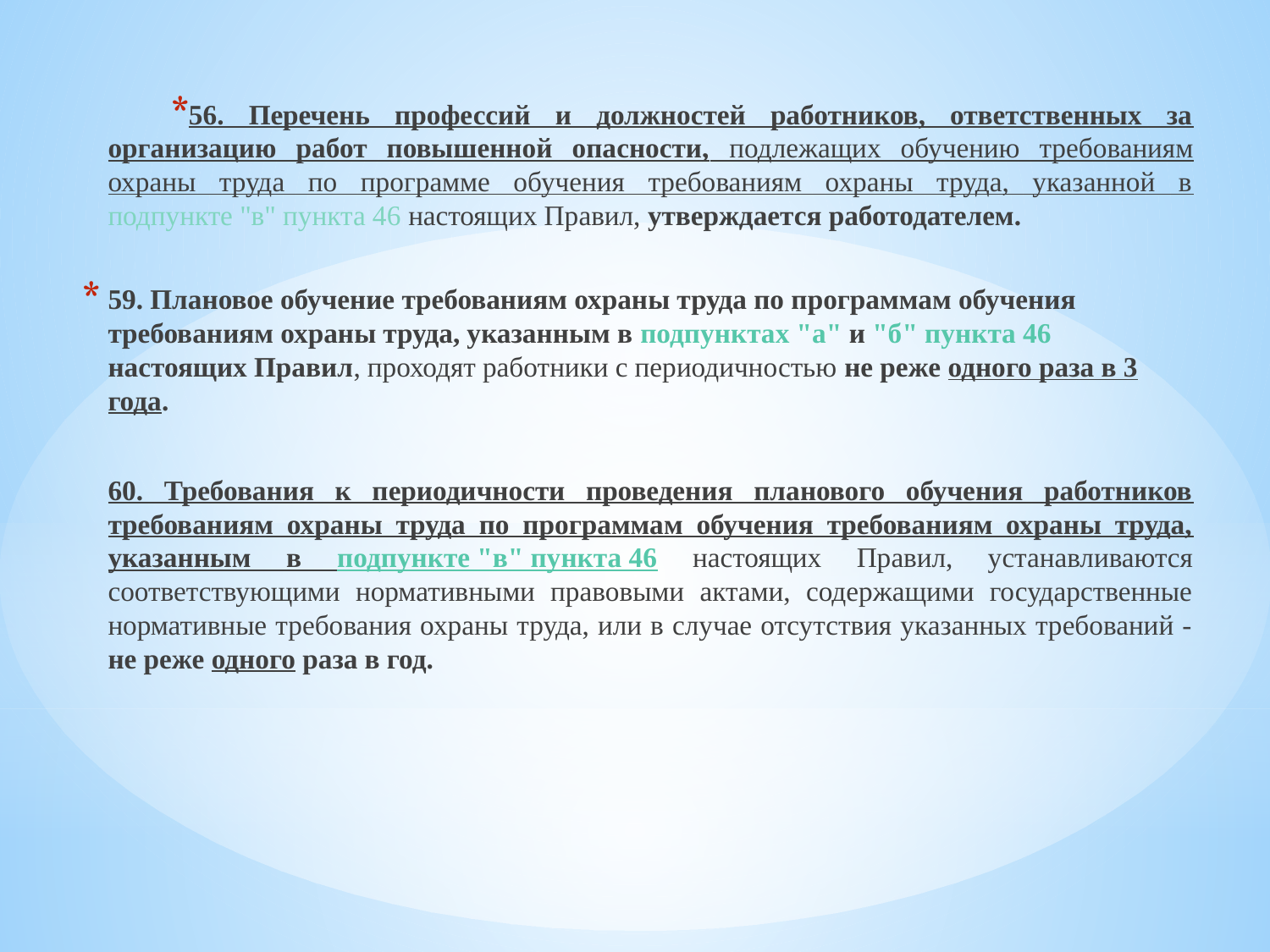

56. Перечень профессий и должностей работников, ответственных за организацию работ повышенной опасности, подлежащих обучению требованиям охраны труда по программе обучения требованиям охраны труда, указанной в подпункте "в" пункта 46 настоящих Правил, утверждается работодателем.

59. Плановое обучение требованиям охраны труда по программам обучения требованиям охраны труда, указанным в подпунктах "а" и "б" пункта 46 настоящих Правил, проходят работники с периодичностью не реже одного раза в 3 года.

60. Требования к периодичности проведения планового обучения работников требованиям охраны труда по программам обучения требованиям охраны труда, указанным в подпункте "в" пункта 46 настоящих Правил, устанавливаются соответствующими нормативными правовыми актами, содержащими государственные нормативные требования охраны труда, или в случае отсутствия указанных требований - не реже одного раза в год.